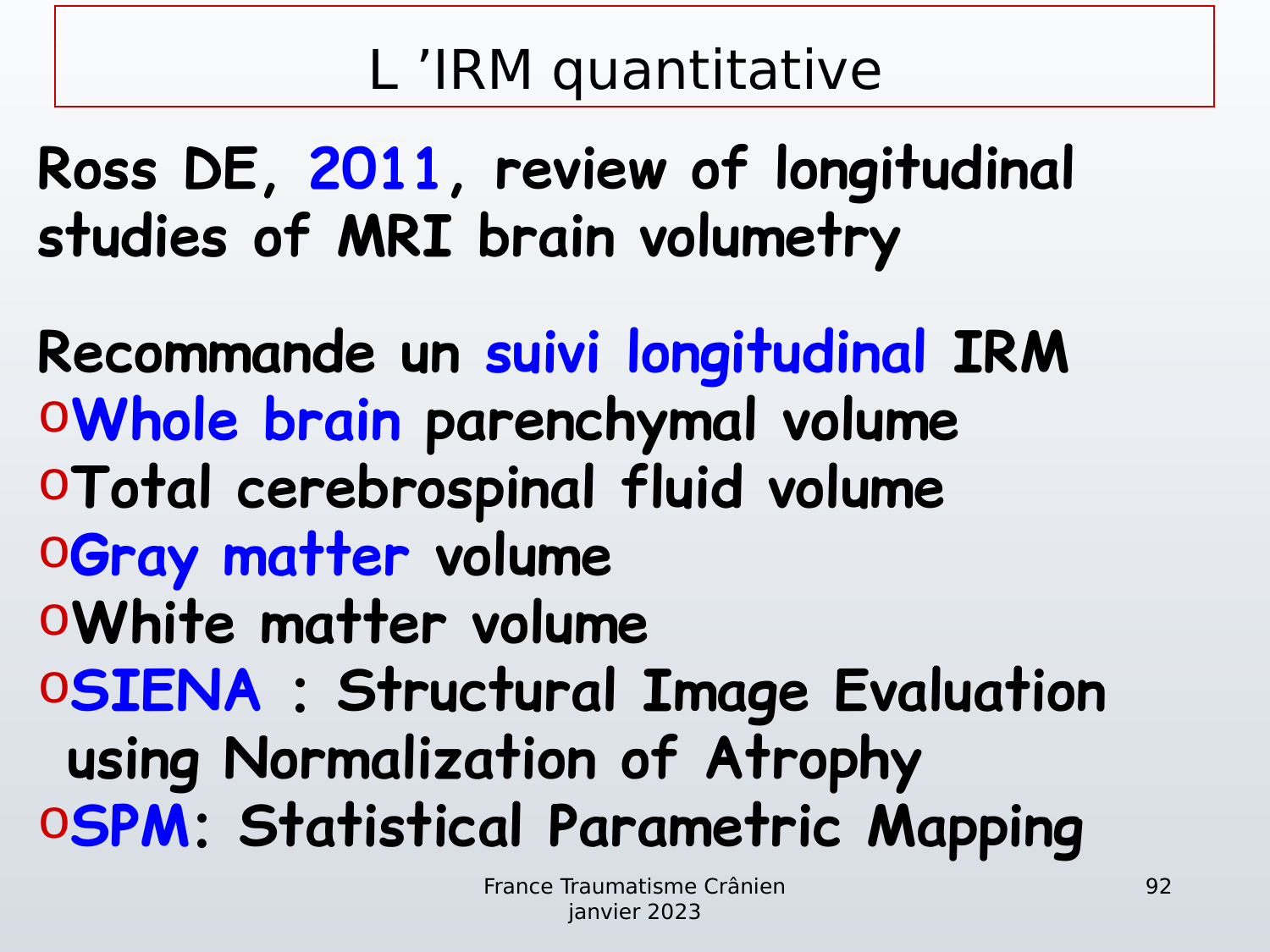

# L ’IRM quantitative
Ross DE, 2011, review of longitudinal studies of MRI brain volumetry

Recommande un suivi longitudinal IRM
Whole brain parenchymal volume
Total cerebrospinal fluid volume
Gray matter volume
White matter volume
SIENA : Structural Image Evaluation using Normalization of Atrophy
SPM: Statistical Parametric Mapping
France Traumatisme Crânien janvier 2023
92